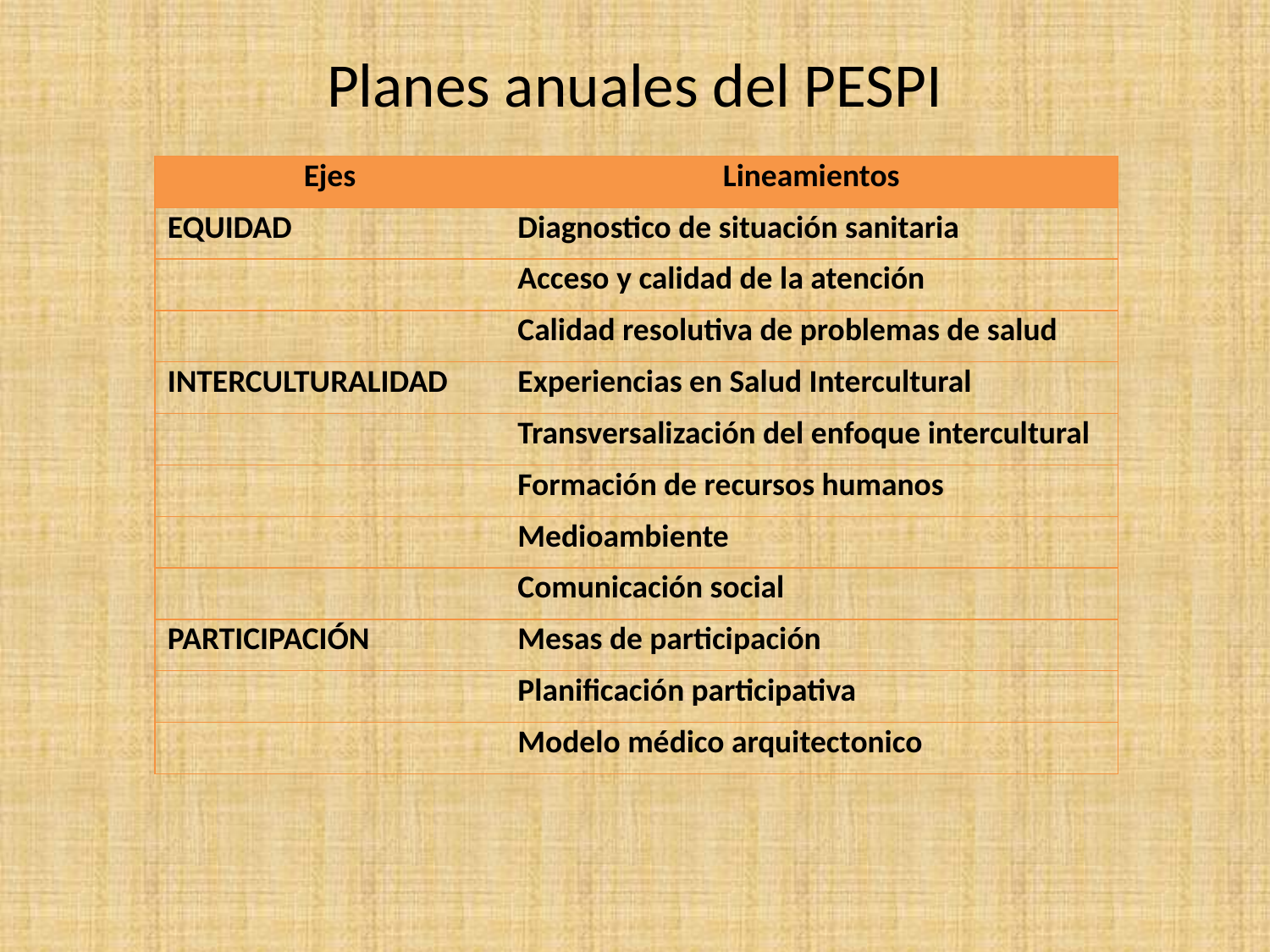

# Planes anuales del PESPI
| Ejes | Lineamientos |
| --- | --- |
| EQUIDAD | Diagnostico de situación sanitaria |
|  | Acceso y calidad de la atención |
|  | Calidad resolutiva de problemas de salud |
| INTERCULTURALIDAD | Experiencias en Salud Intercultural |
|  | Transversalización del enfoque intercultural |
|  | Formación de recursos humanos |
|  | Medioambiente |
|  | Comunicación social |
| PARTICIPACIÓN | Mesas de participación |
|  | Planificación participativa |
|  | Modelo médico arquitectonico |